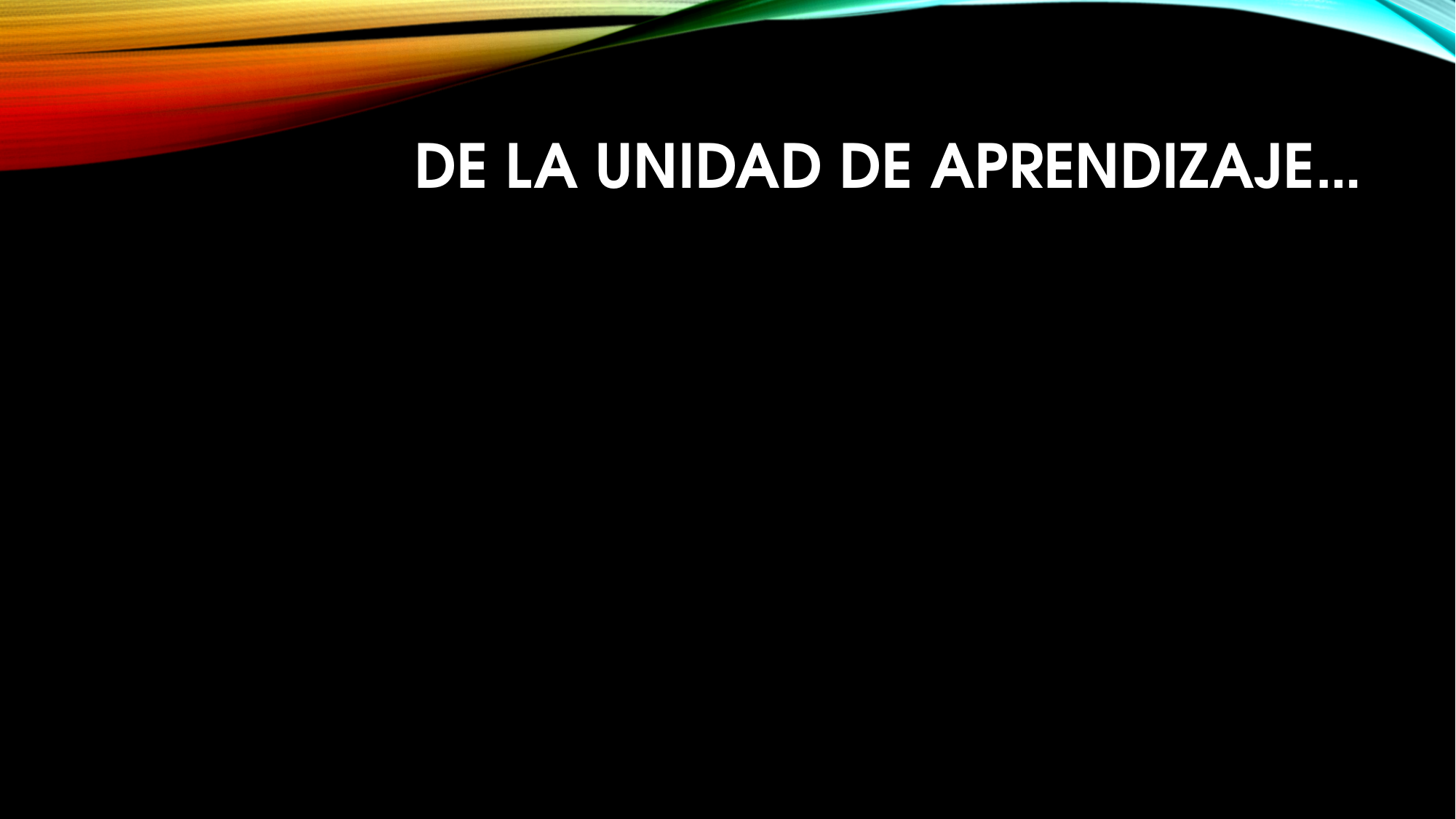

# De la unidad de aprendizaje…
PROPÓSITO DE LA UNIDAD DE APRENDIZAJE.

Valorar el desempeño hacendario de los gobiernos estatales y de los ayuntamientos, para aplicar criterios de política fiscal apropiados a esos órdenes gubernamentales..